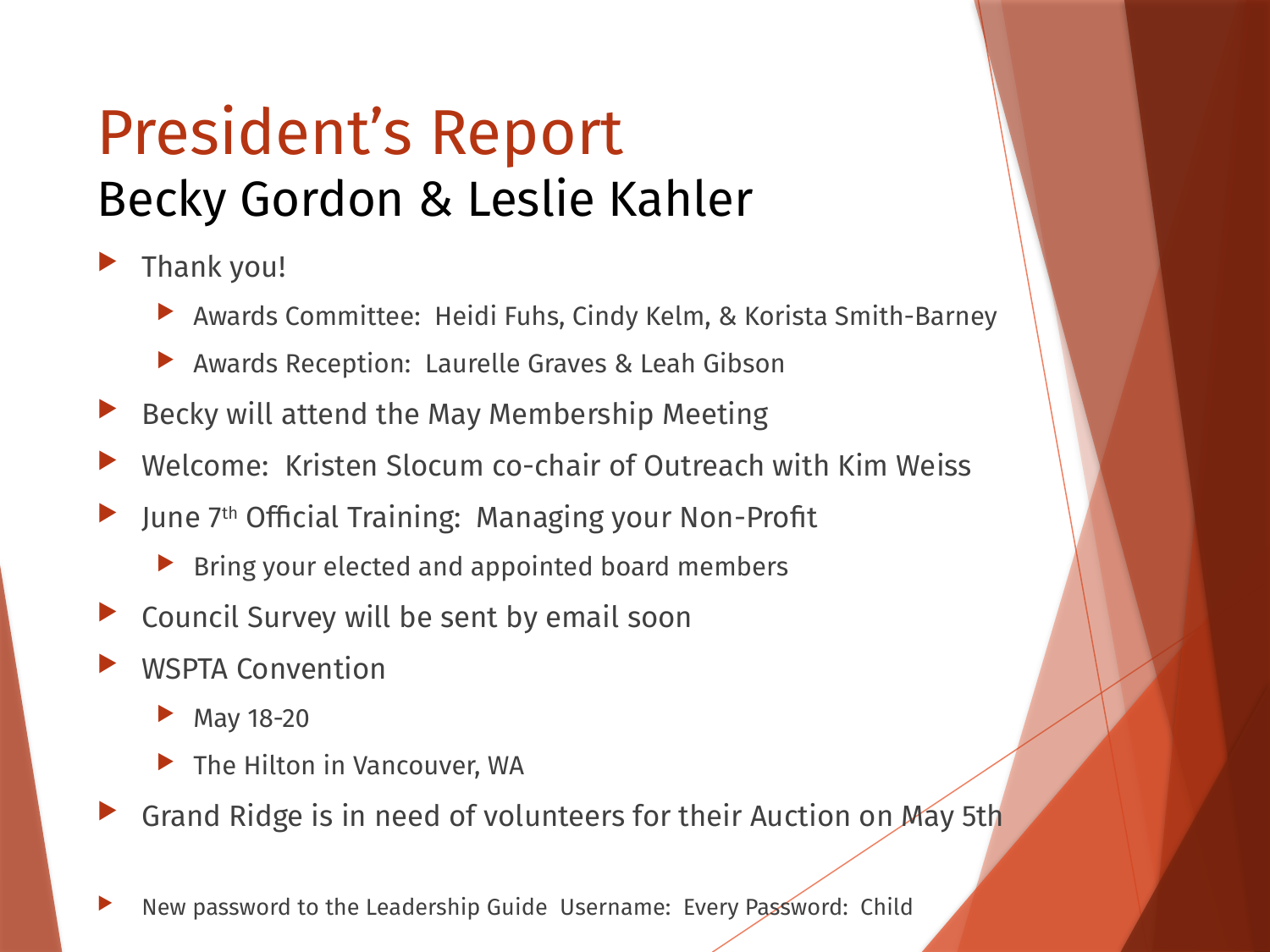

# President’s Report Becky Gordon & Leslie Kahler
Thank you!
Awards Committee:  Heidi Fuhs, Cindy Kelm, & Korista Smith-Barney
Awards Reception:  Laurelle Graves & Leah Gibson
Becky will attend the May Membership Meeting
Welcome:  Kristen Slocum co-chair of Outreach with Kim Weiss
June 7th Official Training:  Managing your Non-Profit
Bring your elected and appointed board members
Council Survey will be sent by email soon
WSPTA Convention
May 18-20
The Hilton in Vancouver, WA
Grand Ridge is in need of volunteers for their Auction on May 5th

New password to the Leadership Guide  Username:  Every Password:  Child